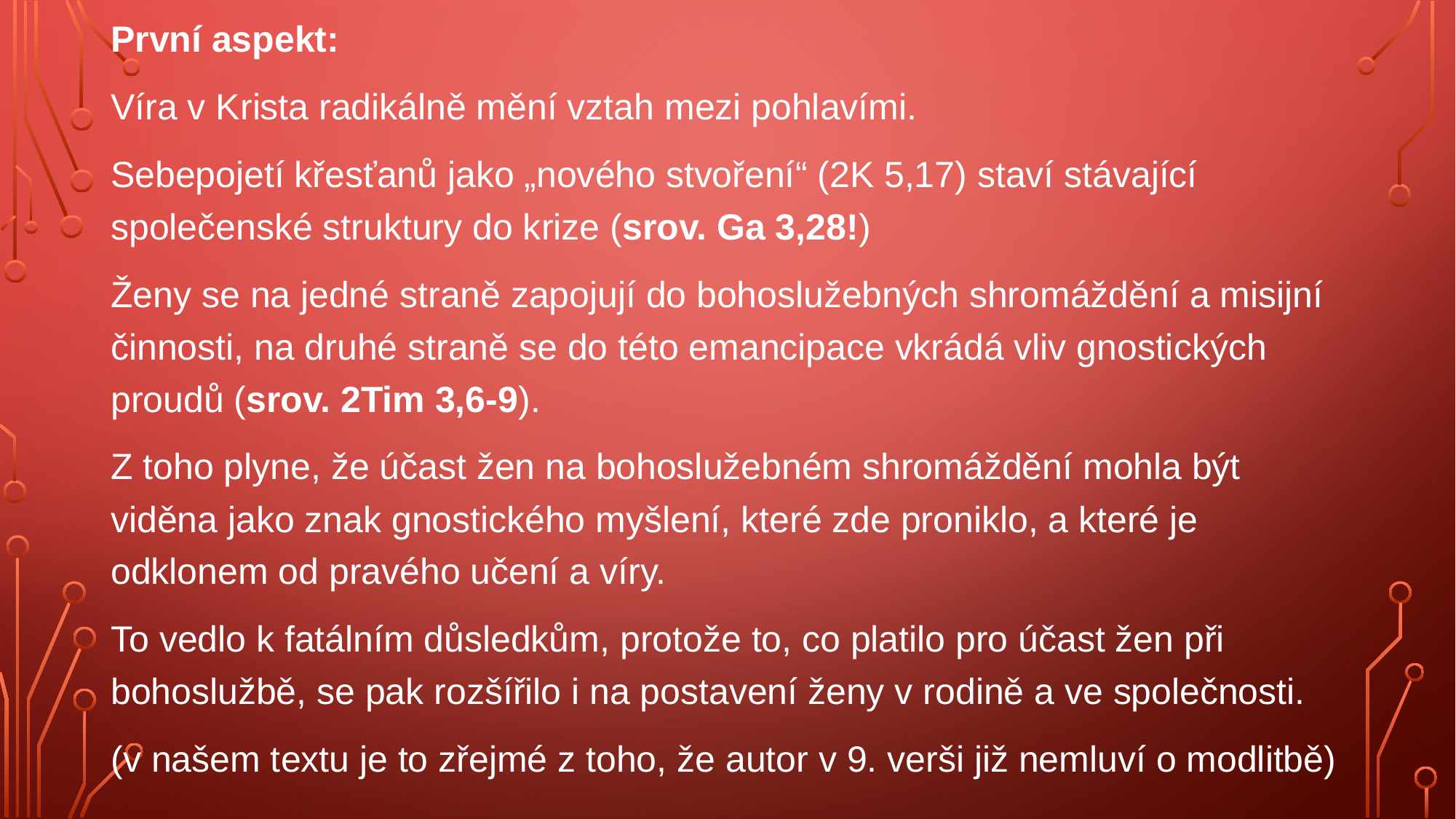

#
První aspekt:
Víra v Krista radikálně mění vztah mezi pohlavími.
Sebepojetí křesťanů jako „nového stvoření“ (2K 5,17) staví stávající společenské struktury do krize (srov. Ga 3,28!)
Ženy se na jedné straně zapojují do bohoslužebných shromáždění a misijní činnosti, na druhé straně se do této emancipace vkrádá vliv gnostických proudů (srov. 2Tim 3,6-9).
Z toho plyne, že účast žen na bohoslužebném shromáždění mohla být viděna jako znak gnostického myšlení, které zde proniklo, a které je odklonem od pravého učení a víry.
To vedlo k fatálním důsledkům, protože to, co platilo pro účast žen při bohoslužbě, se pak rozšířilo i na postavení ženy v rodině a ve společnosti.
(v našem textu je to zřejmé z toho, že autor v 9. verši již nemluví o modlitbě)